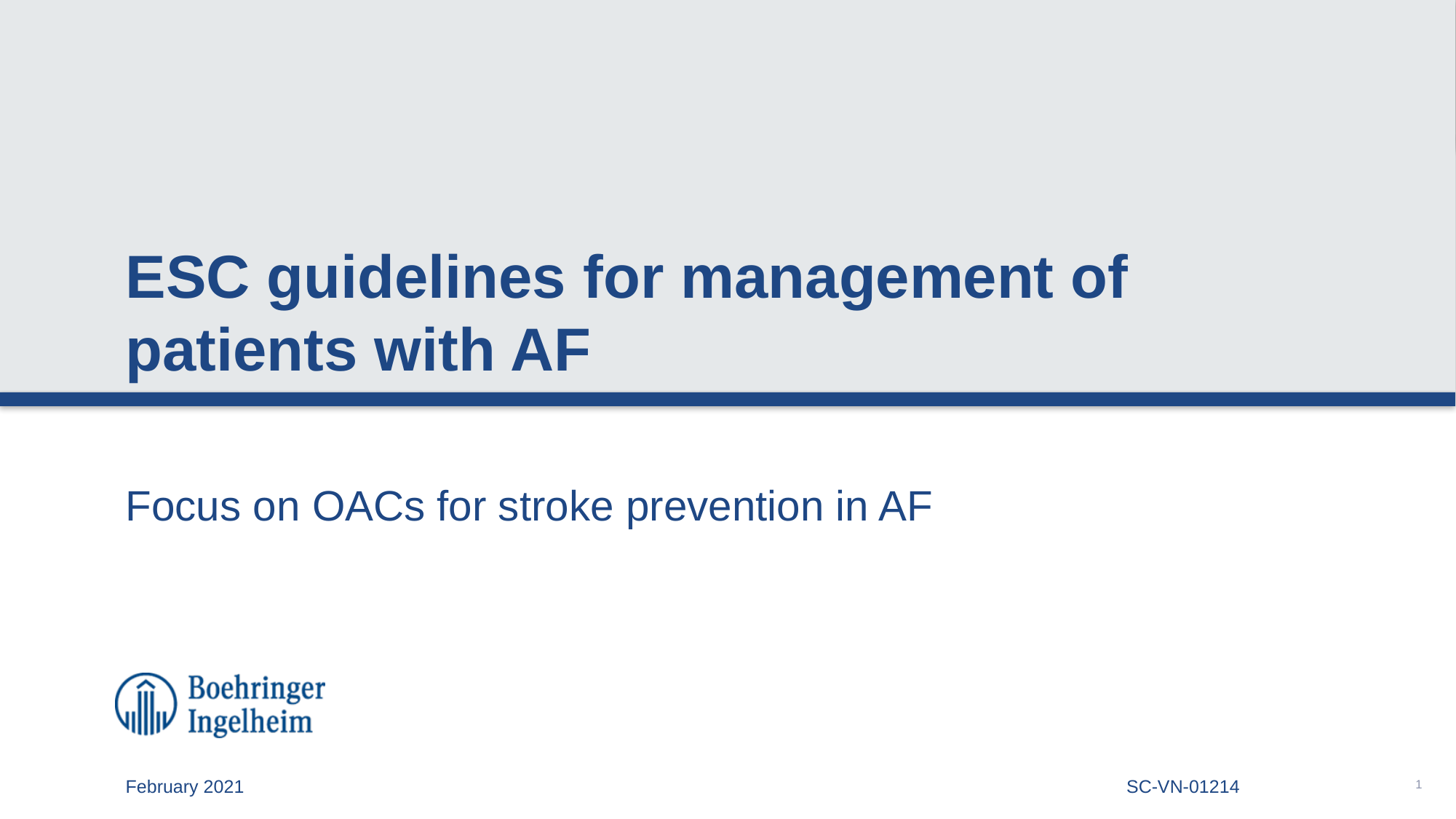

# ESC guidelines for management of patients with AF
Focus on OACs for stroke prevention in AF
1
February 2021